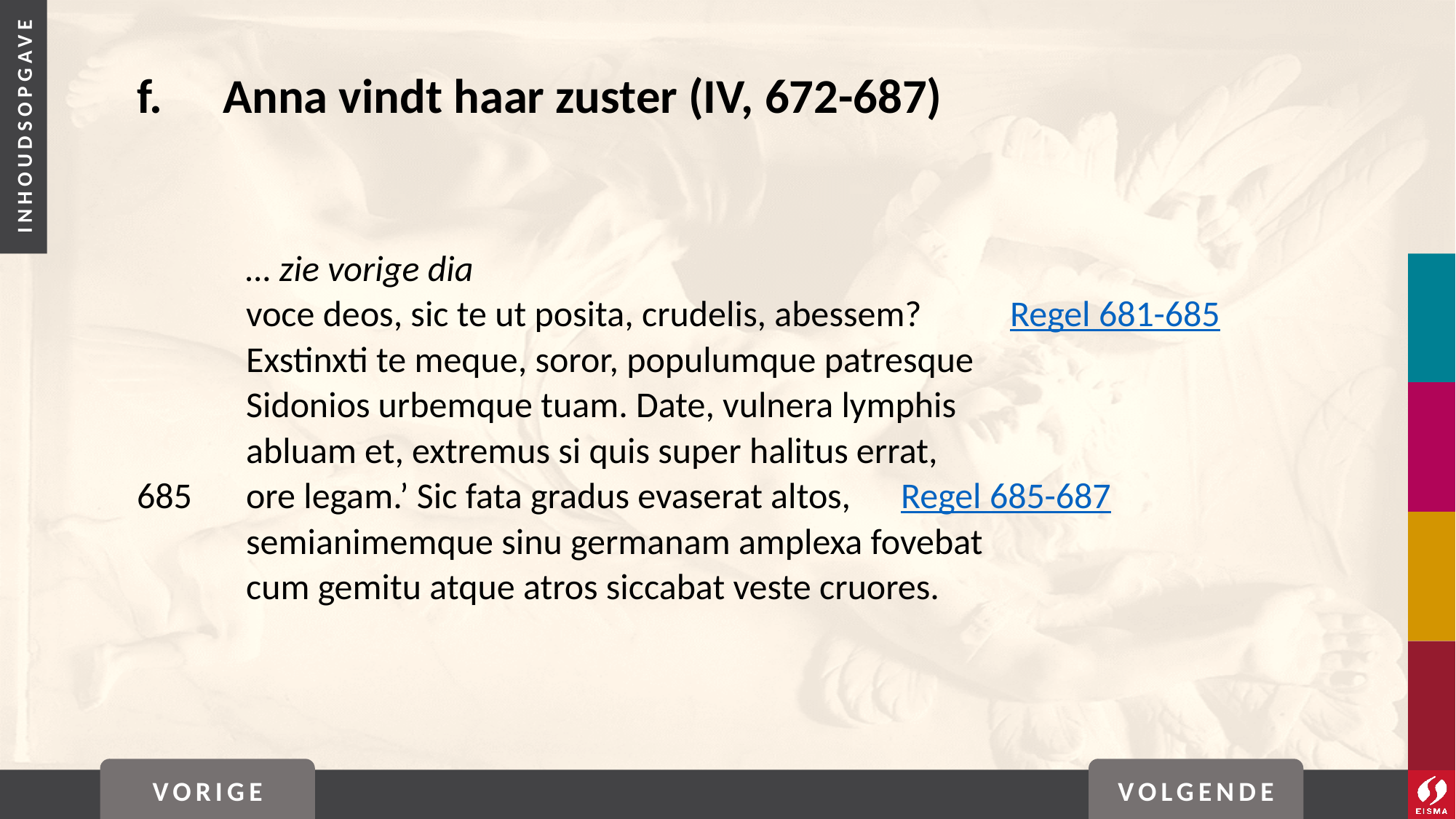

# f. 	Anna vindt haar zuster (IV, 672-687)
	… zie vorige dia
	voce deos, sic te ut posita, crudelis, abessem?	Regel 681-685
	Exstinxti te meque, soror, populumque patresque
	Sidonios urbemque tuam. Date, vulnera lymphis
	abluam et, extremus si quis super halitus errat,
685	ore legam.’ Sic fata gradus evaserat altos, 	Regel 685-687
	semianimemque sinu germanam amplexa fovebat
	cum gemitu atque atros siccabat veste cruores.

VORIGE
VOLGENDE